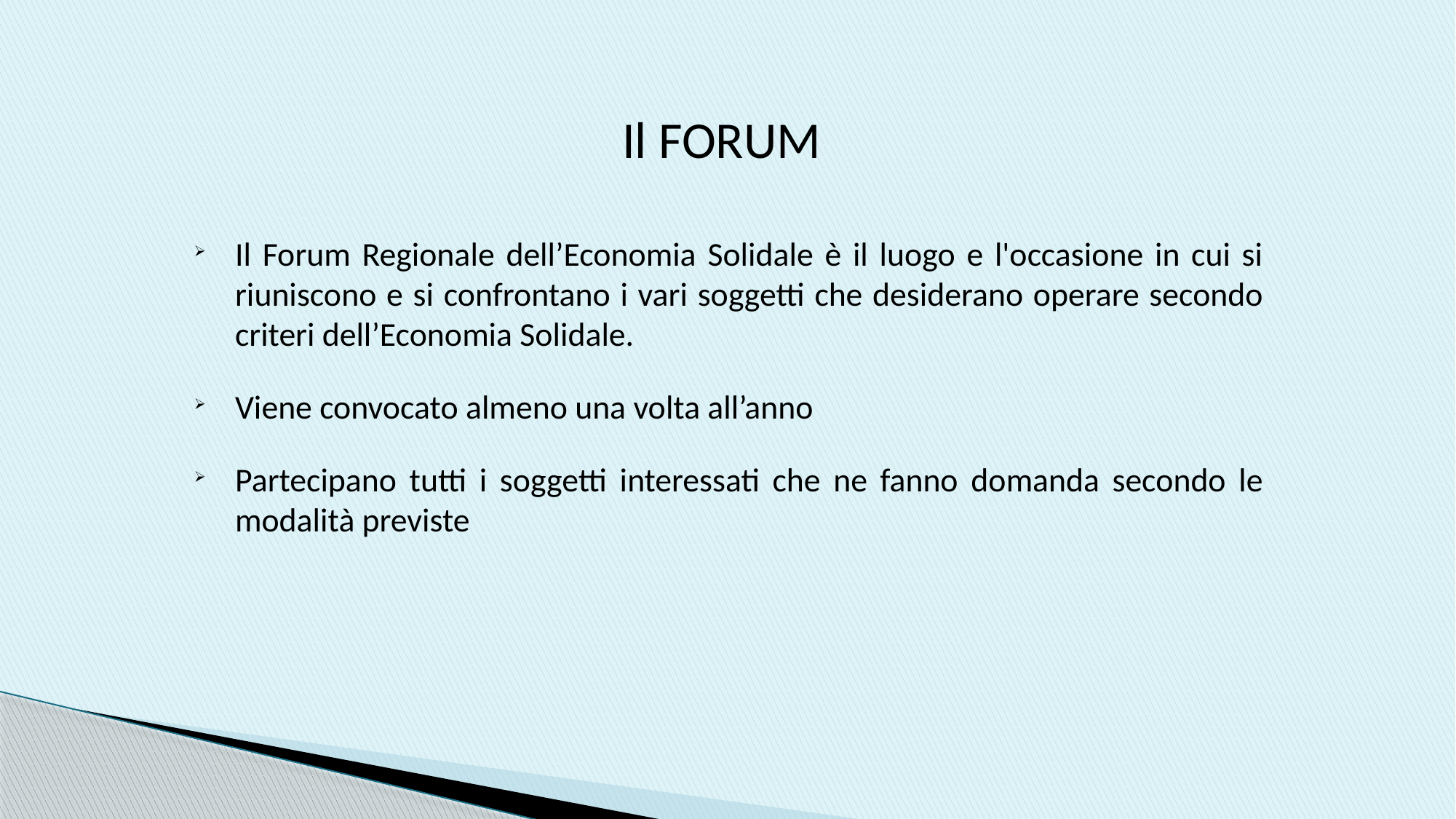

Il FORUM

Il Forum Regionale dell’Economia Solidale è il luogo e l'occasione in cui si riuniscono e si confrontano i vari soggetti che desiderano operare secondo criteri dell’Economia Solidale.

Viene convocato almeno una volta all’anno

Partecipano tutti i soggetti interessati che ne fanno domanda secondo le modalità previste